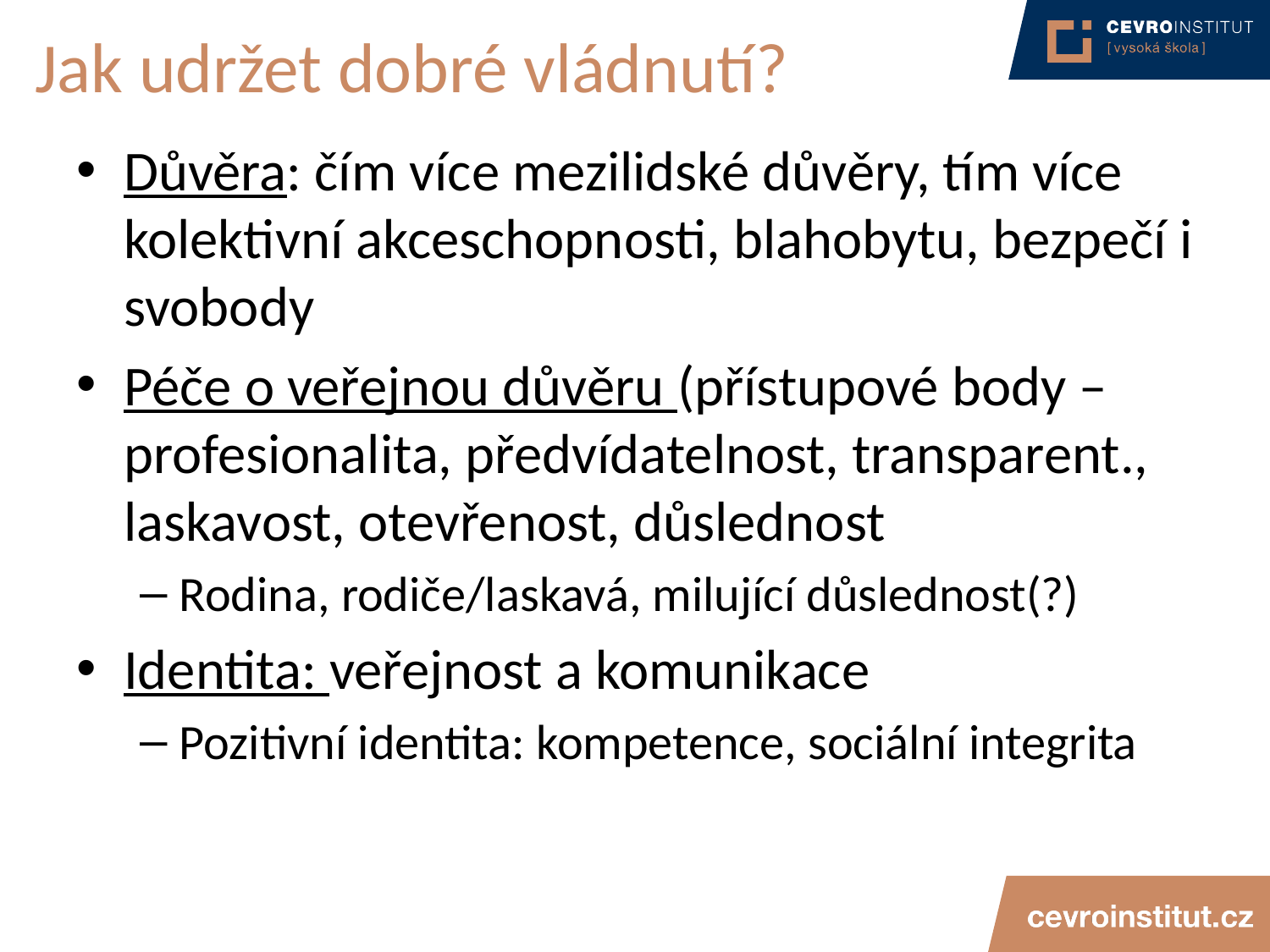

# Jak udržet dobré vládnutí?
Důvěra: čím více mezilidské důvěry, tím více kolektivní akceschopnosti, blahobytu, bezpečí i svobody
Péče o veřejnou důvěru (přístupové body – profesionalita, předvídatelnost, transparent., laskavost, otevřenost, důslednost
Rodina, rodiče/laskavá, milující důslednost(?)
Identita: veřejnost a komunikace
Pozitivní identita: kompetence, sociální integrita